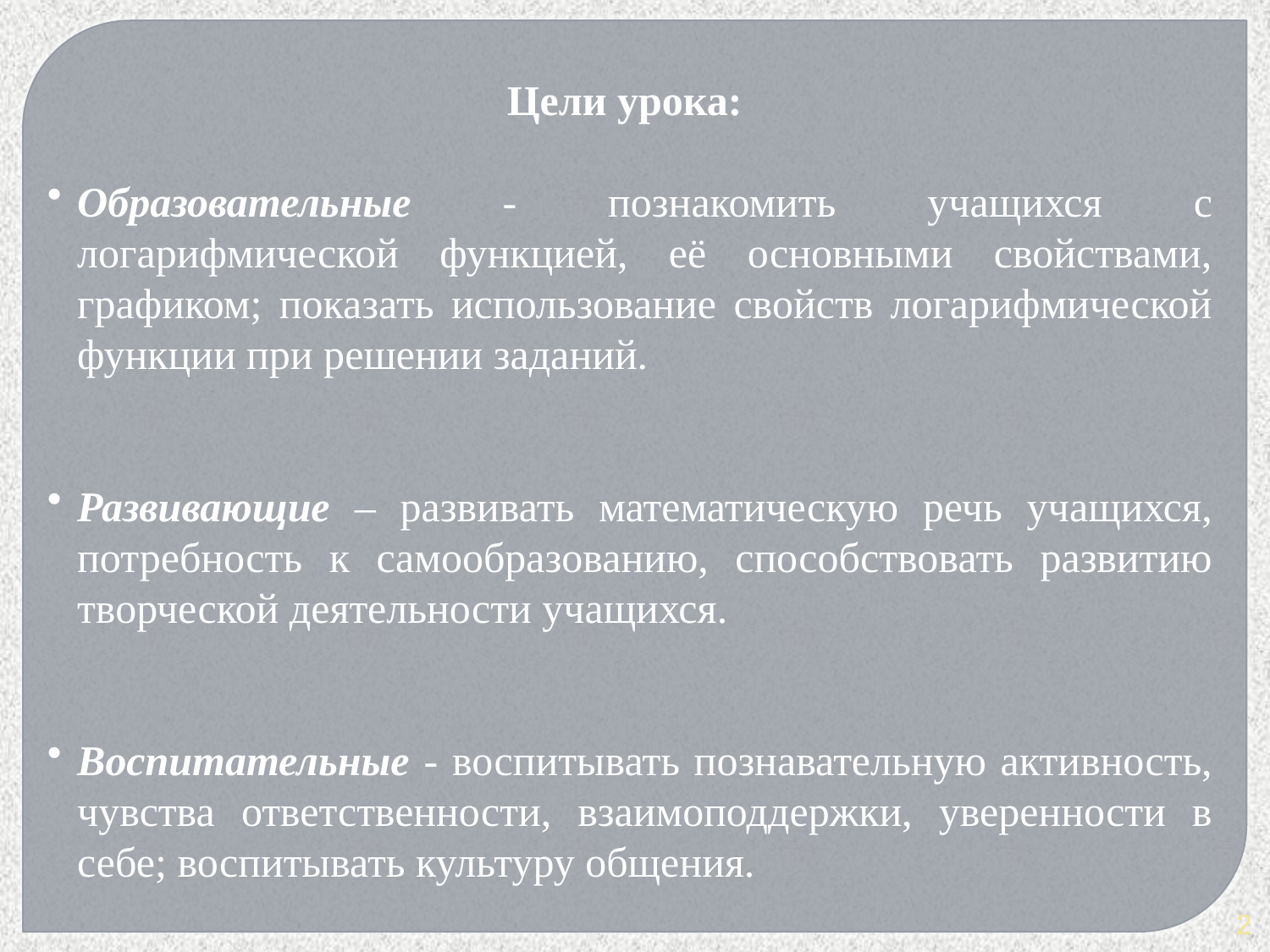

Цели урока:

Образовательные - познакомить учащихся с логарифмической функцией, её основными свойствами, графиком; показать использование свойств логарифмической функции при решении заданий.

Развивающие – развивать математическую речь учащихся, потребность к самообразованию, способствовать развитию творческой деятельности учащихся.

Воспитательные - воспитывать познавательную активность, чувства ответственности, взаимоподдержки, уверенности в себе; воспитывать культуру общения.
2